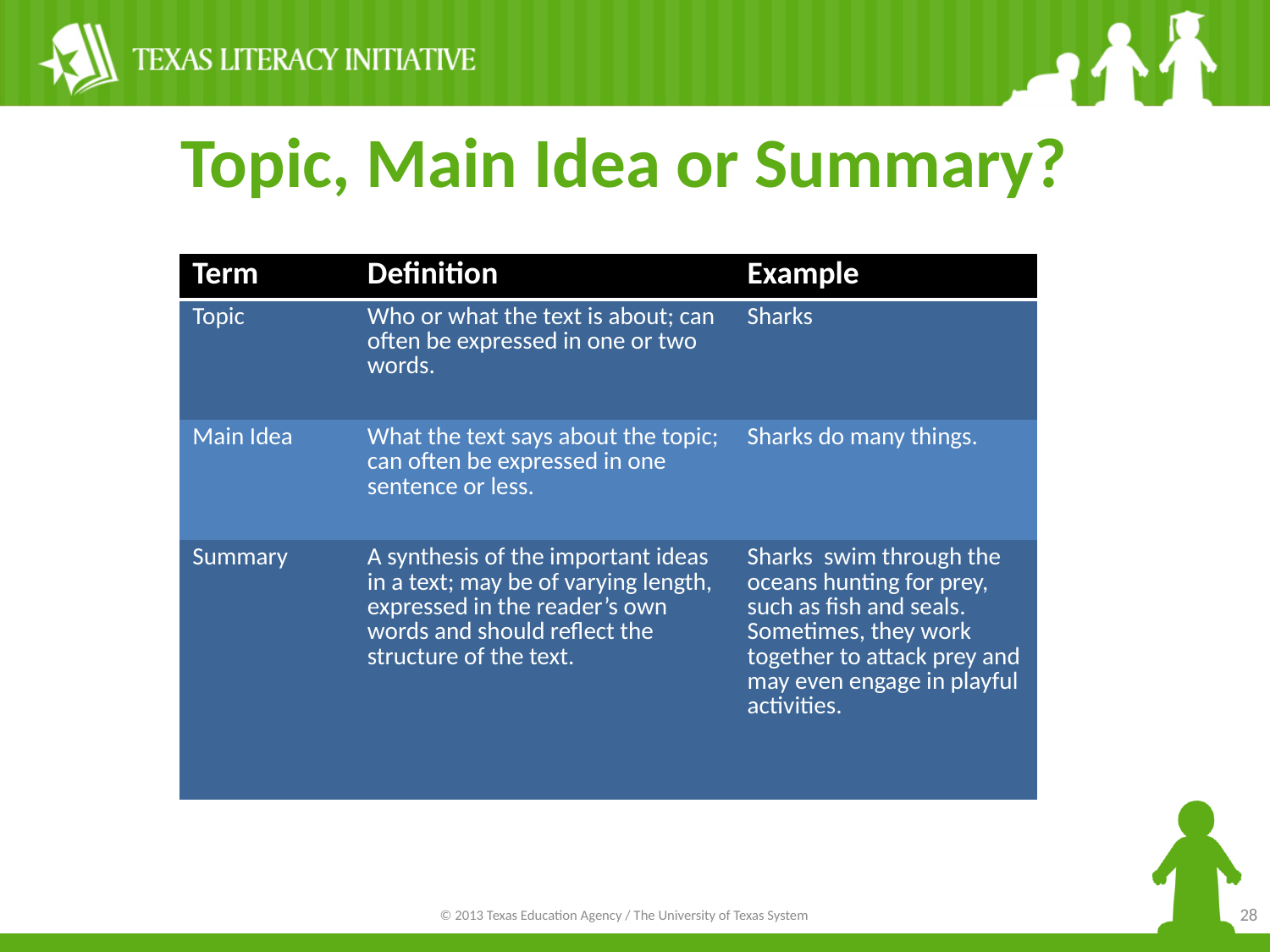

# Topic, Main Idea or Summary?
| Term | Definition | Example |
| --- | --- | --- |
| Topic | Who or what the text is about; can often be expressed in one or two words. | Sharks |
| Main Idea | What the text says about the topic; can often be expressed in one sentence or less. | Sharks do many things. |
| Summary | A synthesis of the important ideas in a text; may be of varying length, expressed in the reader’s own words and should reflect the structure of the text. | Sharks swim through the oceans hunting for prey, such as fish and seals. Sometimes, they work together to attack prey and may even engage in playful activities. |
28
© 2013 Texas Education Agency / The University of Texas System